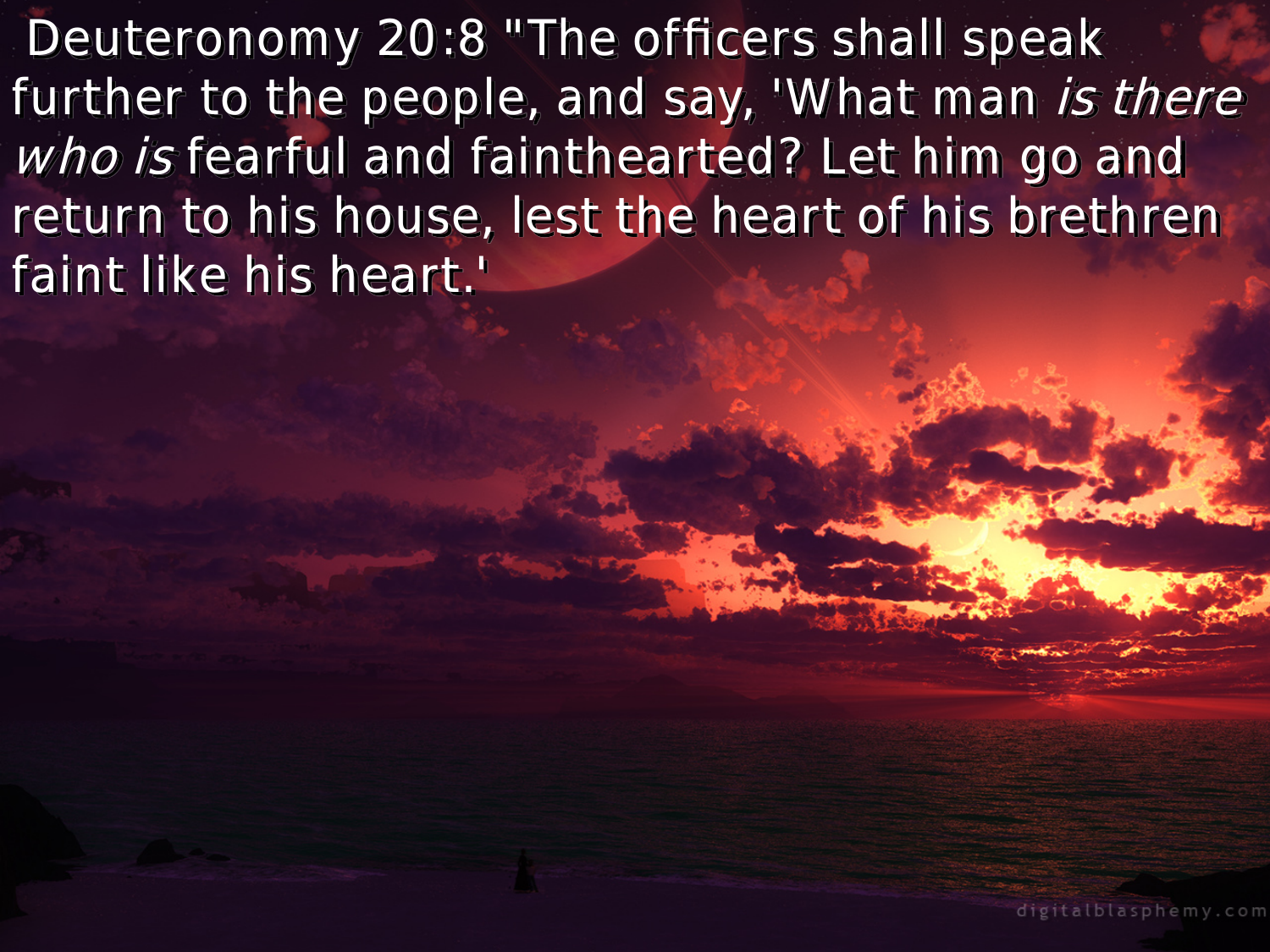

Deuteronomy 20:8 "The officers shall speak further to the people, and say, 'What man is there who is fearful and fainthearted? Let him go and return to his house, lest the heart of his brethren faint like his heart.'